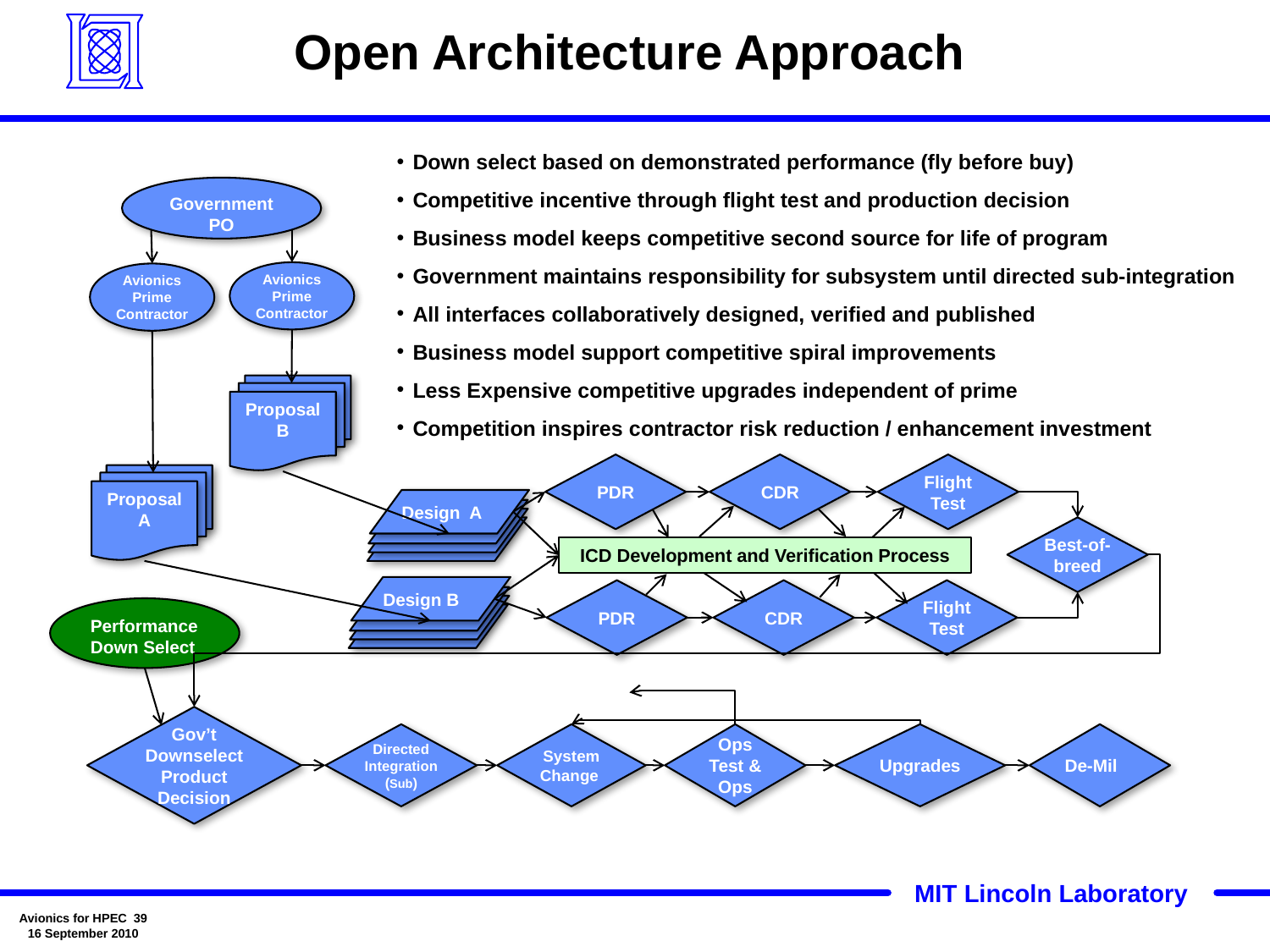

# Open Architecture Approach
Down select based on demonstrated performance (fly before buy)
Competitive incentive through flight test and production decision
Business model keeps competitive second source for life of program
Government maintains responsibility for subsystem until directed sub-integration
All interfaces collaboratively designed, verified and published
Business model support competitive spiral improvements
Less Expensive competitive upgrades independent of prime
Competition inspires contractor risk reduction / enhancement investment
Government PO
Avionics Prime Contractor
Avionics Prime Contractor

Proposal B
PDR
CDR
Flight Test

Proposal A
Design  A

Best-of-breed

ICD Development and Verification Process
Design B
PDR
CDR
Flight
Test

Performance Down Select

Gov’t Downselect Product Decision
Directed Integration (Sub)
System Change
Ops Test & Ops
Upgrades
De-Mil